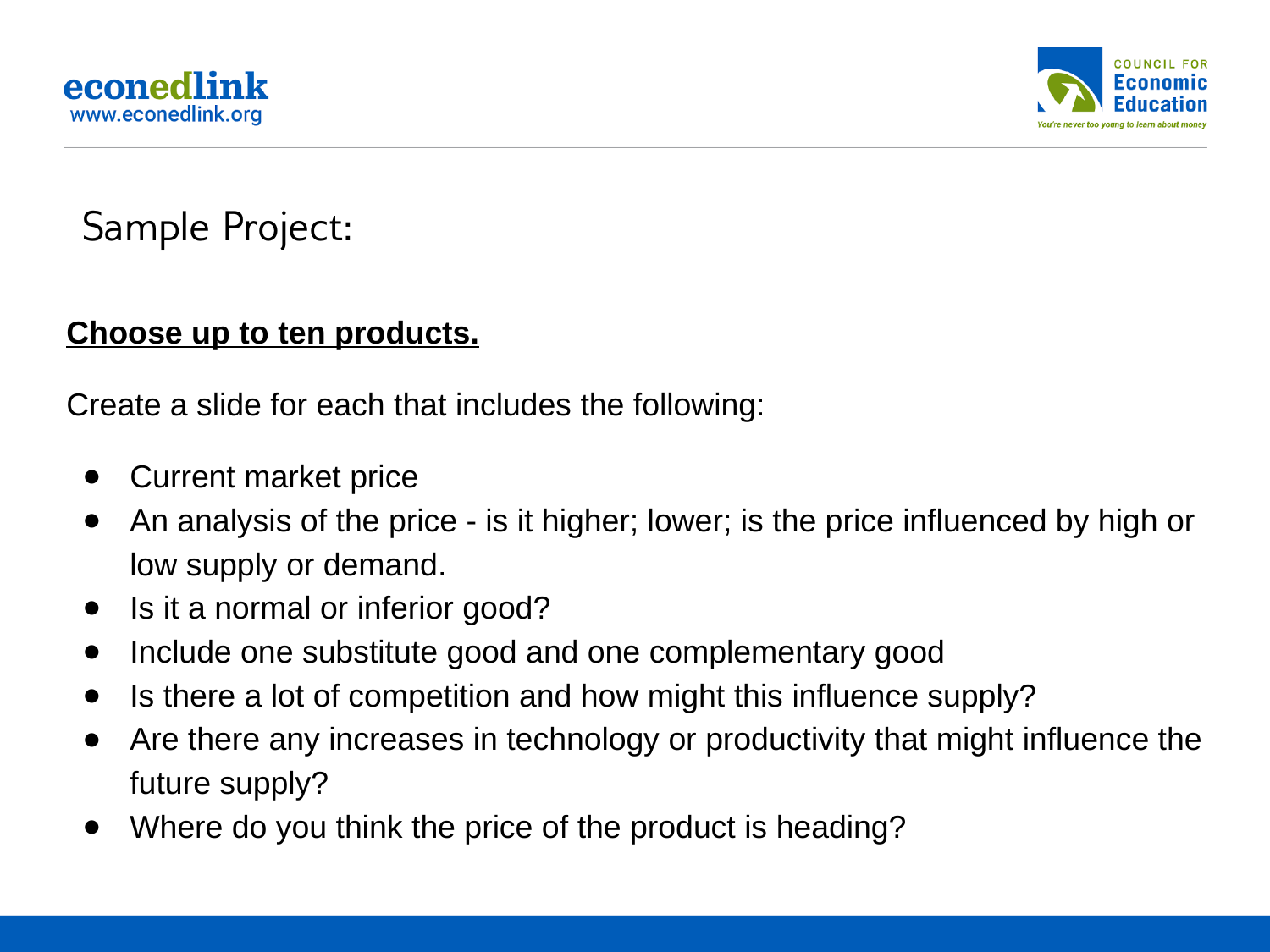

Sample Project:

Choose up to ten products.
Create a slide for each that includes the following:
Current market price
An analysis of the price - is it higher; lower; is the price influenced by high or low supply or demand.
Is it a normal or inferior good?
Include one substitute good and one complementary good
Is there a lot of competition and how might this influence supply?
Are there any increases in technology or productivity that might influence the future supply?
Where do you think the price of the product is heading?